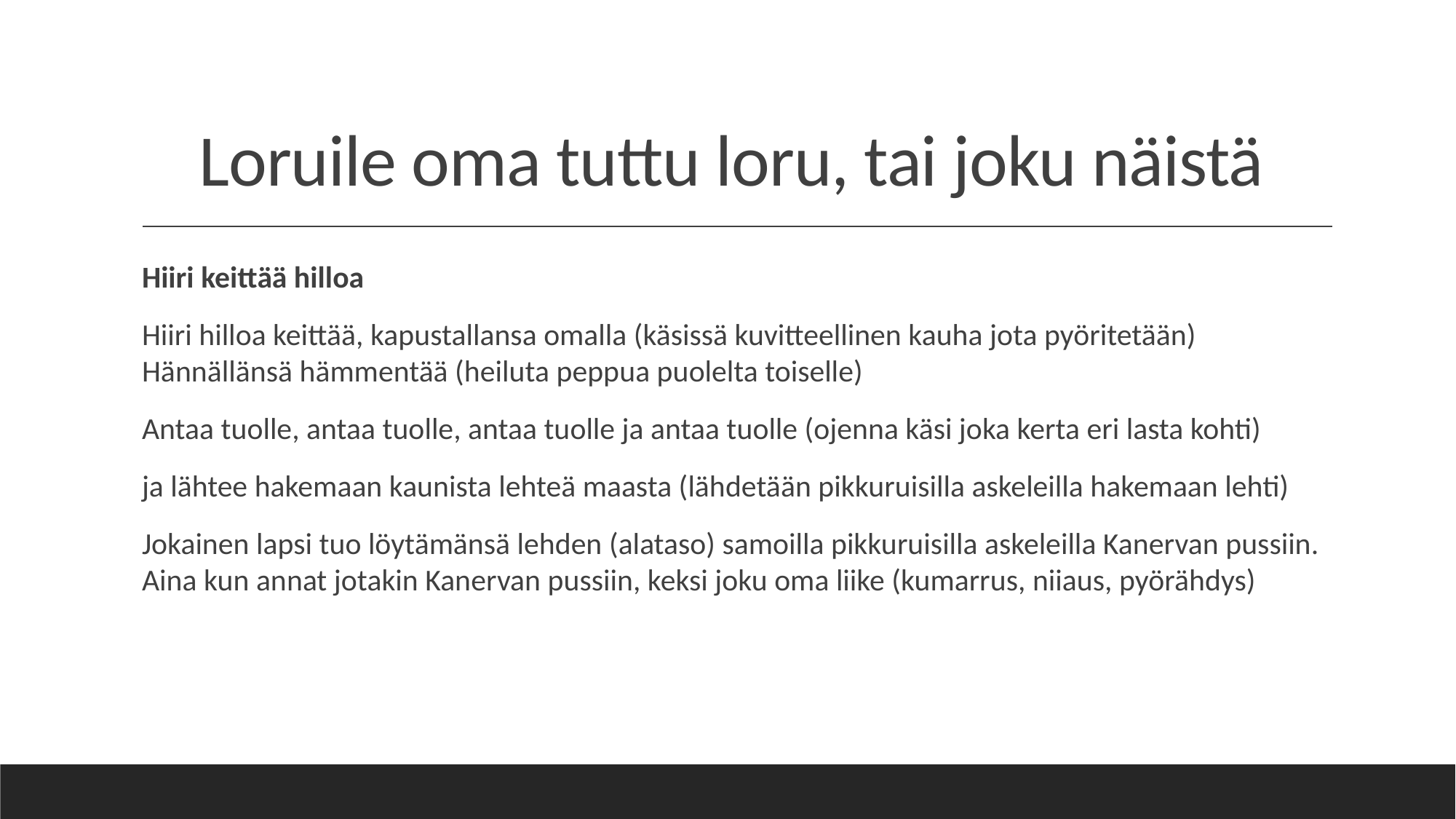

# Loruile oma tuttu loru, tai joku näistä
Hiiri keittää hilloa
Hiiri hilloa keittää, kapustallansa omalla (käsissä kuvitteellinen kauha jota pyöritetään) Hännällänsä hämmentää (heiluta peppua puolelta toiselle)
Antaa tuolle, antaa tuolle, antaa tuolle ja antaa tuolle (ojenna käsi joka kerta eri lasta kohti)
ja lähtee hakemaan kaunista lehteä maasta (lähdetään pikkuruisilla askeleilla hakemaan lehti)
Jokainen lapsi tuo löytämänsä lehden (alataso) samoilla pikkuruisilla askeleilla Kanervan pussiin. Aina kun annat jotakin Kanervan pussiin, keksi joku oma liike (kumarrus, niiaus, pyörähdys)